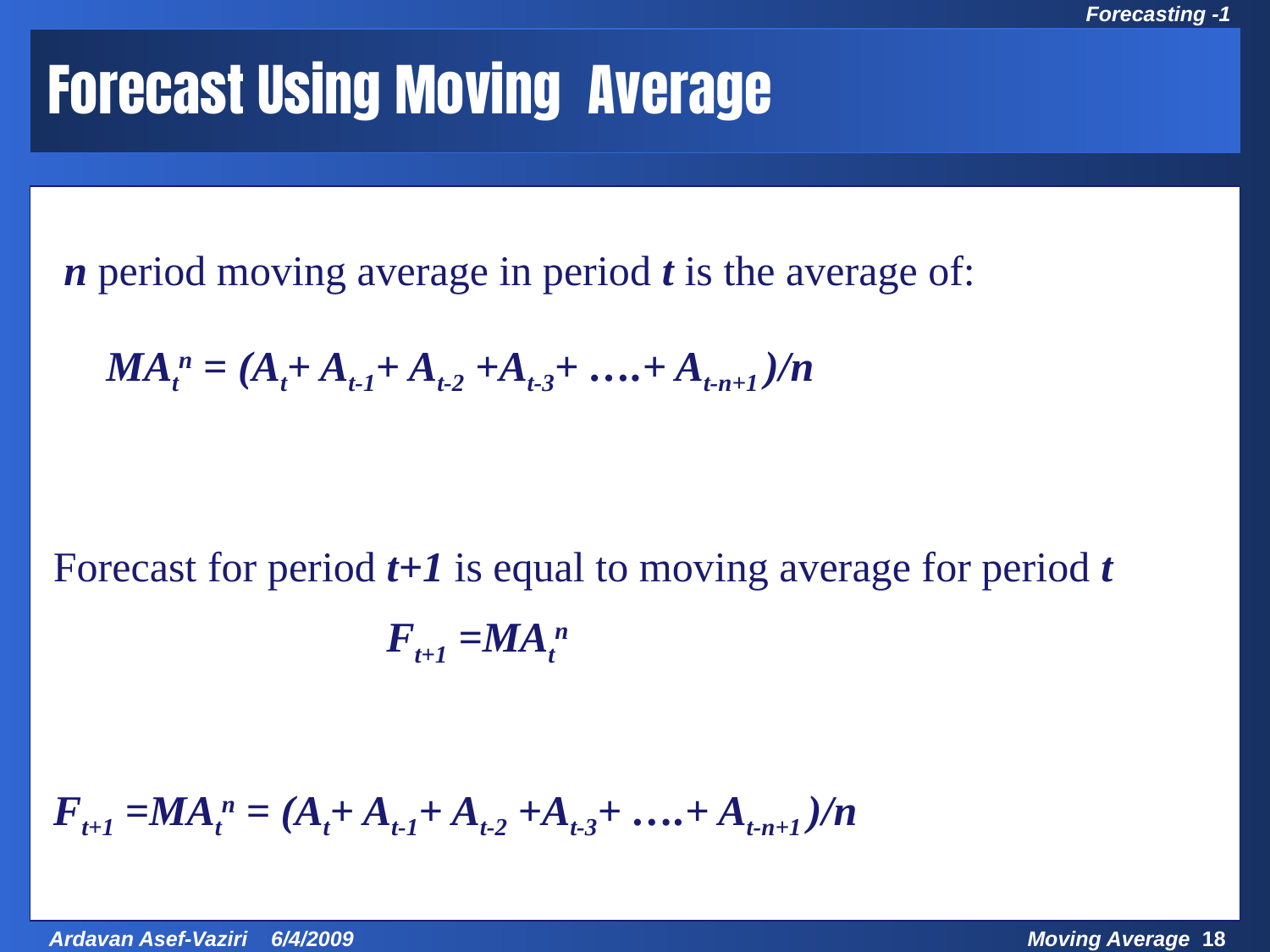

# Forecast Using Moving  Average
n period moving average in period t is the average of:
MAtn = (At+ At-1+ At-2 +At-3+ ….+ At-n+1 )/n
Forecast for period t+1 is equal to moving average for period t
Ft+1 =MAtn
Ft+1 =MAtn = (At+ At-1+ At-2 +At-3+ ….+ At-n+1 )/n